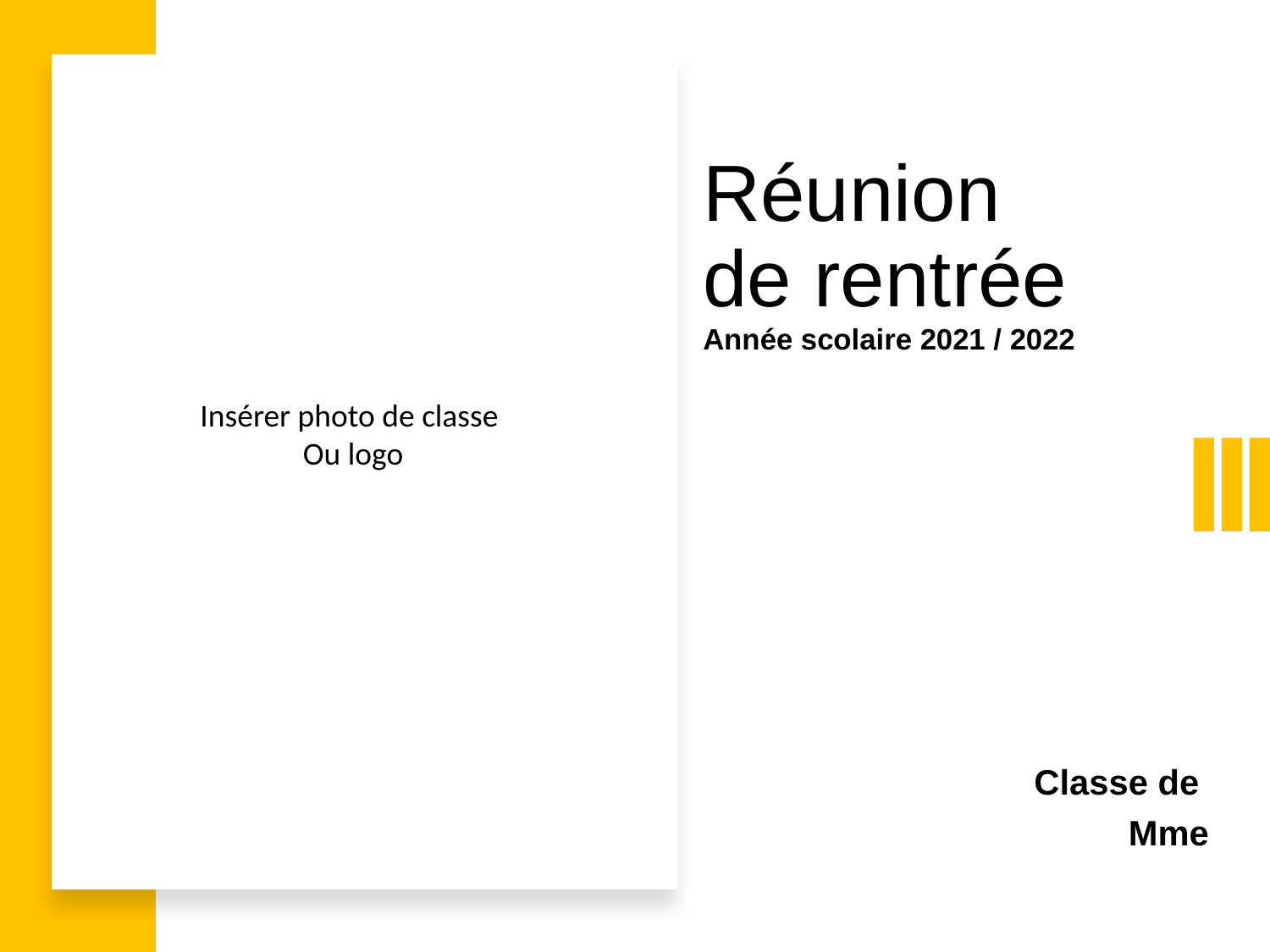

# Réunion de rentrée Année scolaire 2021 / 2022

Insérer photo de classe
Ou logo

Classe de
Mme